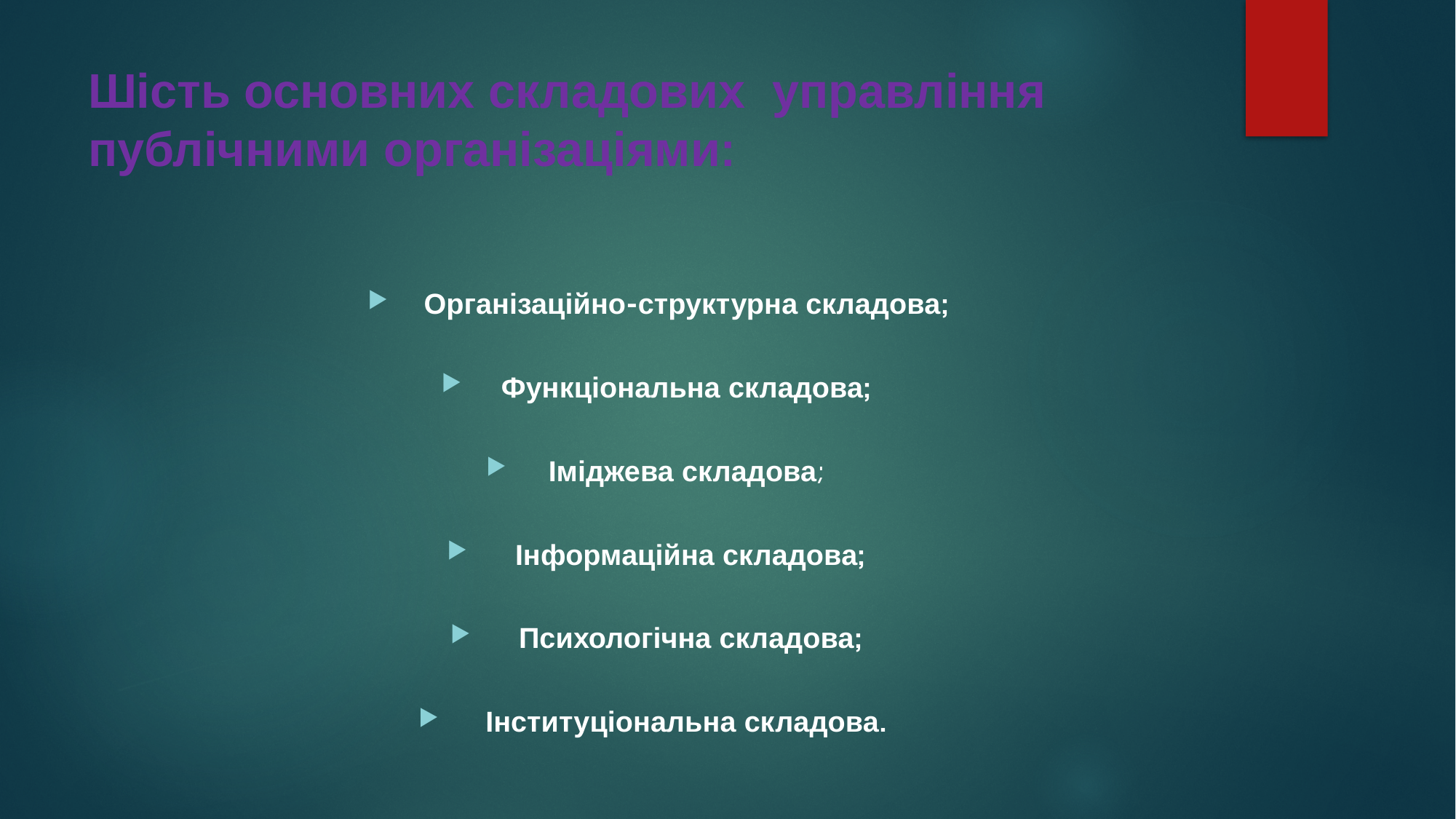

# Шість основних складових  управління публічними організаціями:
Організаційно-структурна складова;
Функціональна складова;
Іміджева складова;
 Інформаційна складова;
 Психологічна складова;
 Інституціональна складова.